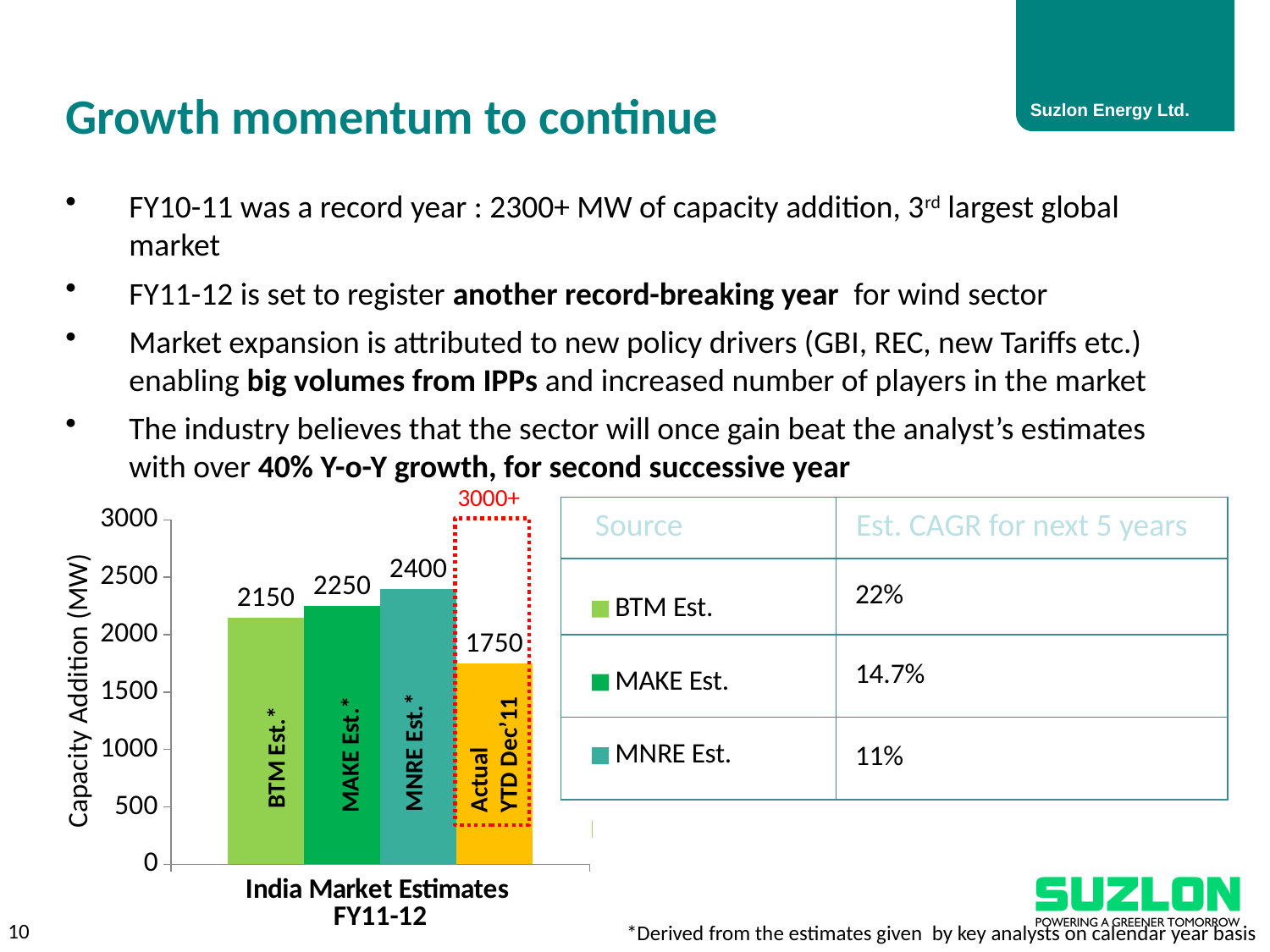

# Growth momentum to continue
FY10-11 was a record year : 2300+ MW of capacity addition, 3rd largest global market
FY11-12 is set to register another record-breaking year  for wind sector
Market expansion is attributed to new policy drivers (GBI, REC, new Tariffs etc.) enabling big volumes from IPPs and increased number of players in the market
The industry believes that the sector will once gain beat the analyst’s estimates with over 40% Y-o-Y growth, for second successive year
3000+

### Chart

| Category | BTM Est. | MAKE Est. | MNRE Est. | YTD Dec11-MNRE |
|---|---|---|---|---|
| India Market Estimates
FY11-12 | 2150.0 | 2250.0 | 2400.0 | 1750.0 |
| Source | Est. CAGR for next 5 years |
| --- | --- |
|  | 22% |
|  | 14.7% |
|  | 11% |

Capacity Addition (MW)
Actual
YTD Dec’11
MNRE Est.*
MAKE Est.*
BTM Est.*

10
*Derived from the estimates given  by key analysts on calendar year basis